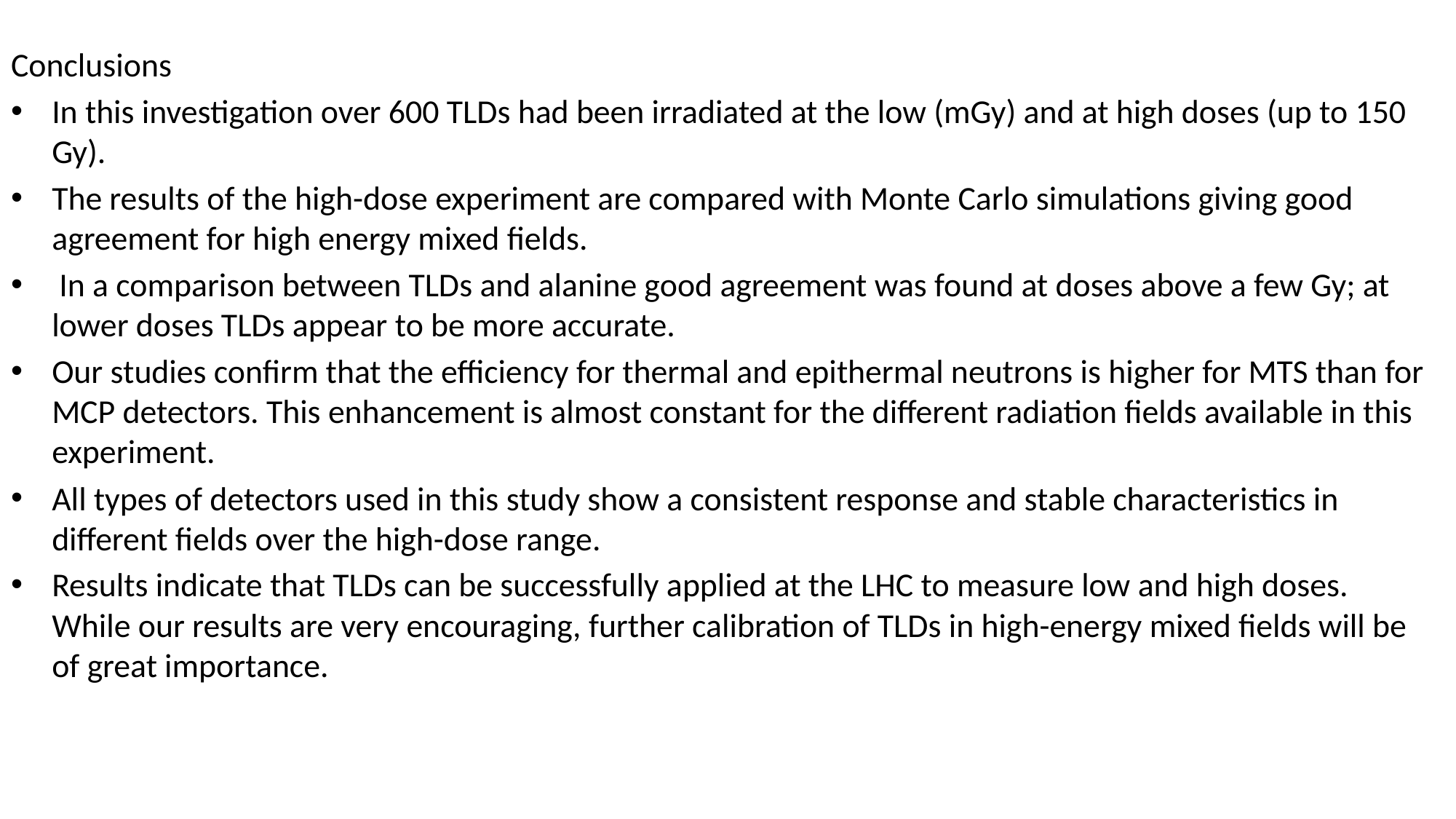

Conclusions
In this investigation over 600 TLDs had been irradiated at the low (mGy) and at high doses (up to 150 Gy).
The results of the high-dose experiment are compared with Monte Carlo simulations giving good agreement for high energy mixed fields.
 In a comparison between TLDs and alanine good agreement was found at doses above a few Gy; at lower doses TLDs appear to be more accurate.
Our studies confirm that the efficiency for thermal and epithermal neutrons is higher for MTS than for MCP detectors. This enhancement is almost constant for the different radiation fields available in this experiment.
All types of detectors used in this study show a consistent response and stable characteristics in different fields over the high-dose range.
Results indicate that TLDs can be successfully applied at the LHC to measure low and high doses. While our results are very encouraging, further calibration of TLDs in high-energy mixed fields will be of great importance.